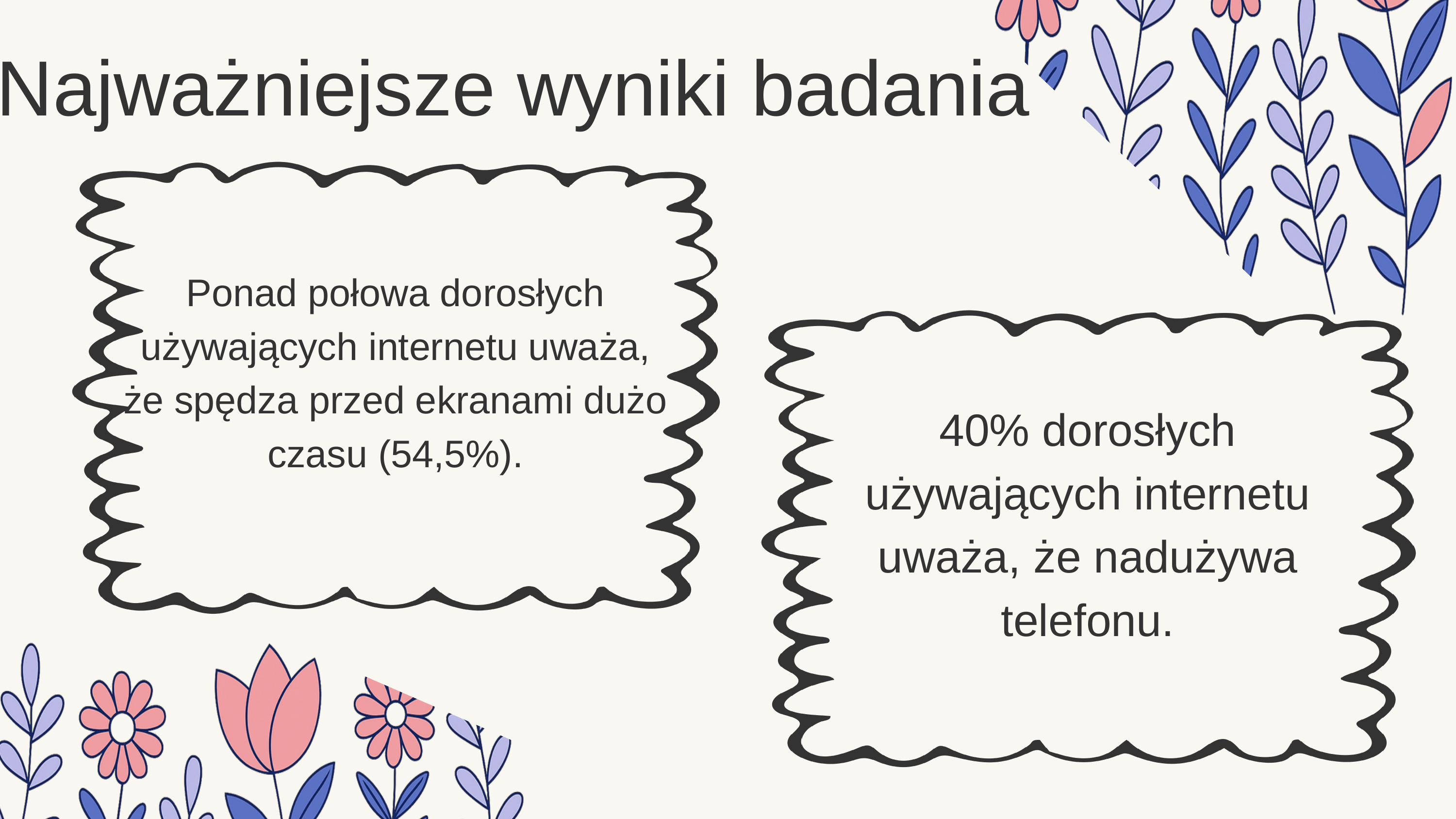

Najważniejsze wyniki badania

Ponad połowa dorosłych używających internetu uważa, że spędza przed ekranami dużo czasu (54,5%).
40% dorosłych używających internetu uważa, że nadużywa telefonu.